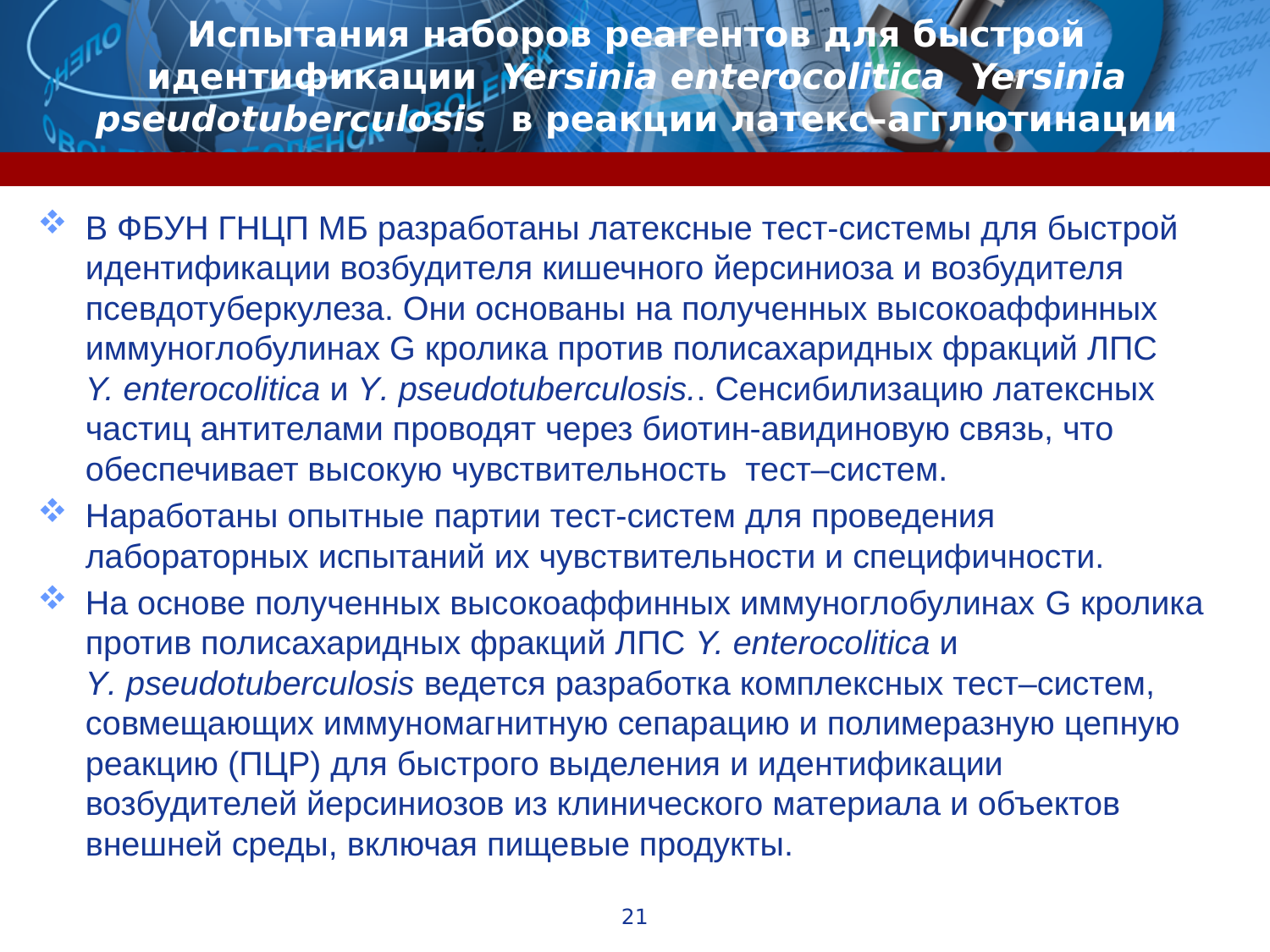

# Испытания наборов реагентов для быстрой идентификации  Yersinia enterocolitica  Yersinia pseudotuberculosis  в реакции латекс–агглютинации
В ФБУН ГНЦП МБ разработаны латексные тест-системы для быстрой идентификации возбудителя кишечного йерсиниоза и возбудителя псевдотуберкулеза. Они основаны на полученных высокоаффинных иммуноглобулинах G кролика против полисахаридных фракций ЛПС Y. еnterocolitica и Y. рseudotuberculosis.. Сенсибилизацию латексных частиц антителами проводят через биотин-авидиновую связь, что обеспечивает высокую чувствительность  тест–систем.
Наработаны опытные партии тест-систем для проведения лабораторных испытаний их чувствительности и специфичности.
На основе полученных высокоаффинных иммуноглобулинах G кролика против полисахаридных фракций ЛПС Y. еnterocolitica и Y. рseudotuberculosis ведется разработка комплексных тест–систем, совмещающих иммуномагнитную сепарацию и полимеразную цепную реакцию (ПЦР) для быстрого выделения и идентификации возбудителей йерсиниозов из клинического материала и объектов внешней среды, включая пищевые продукты.

21